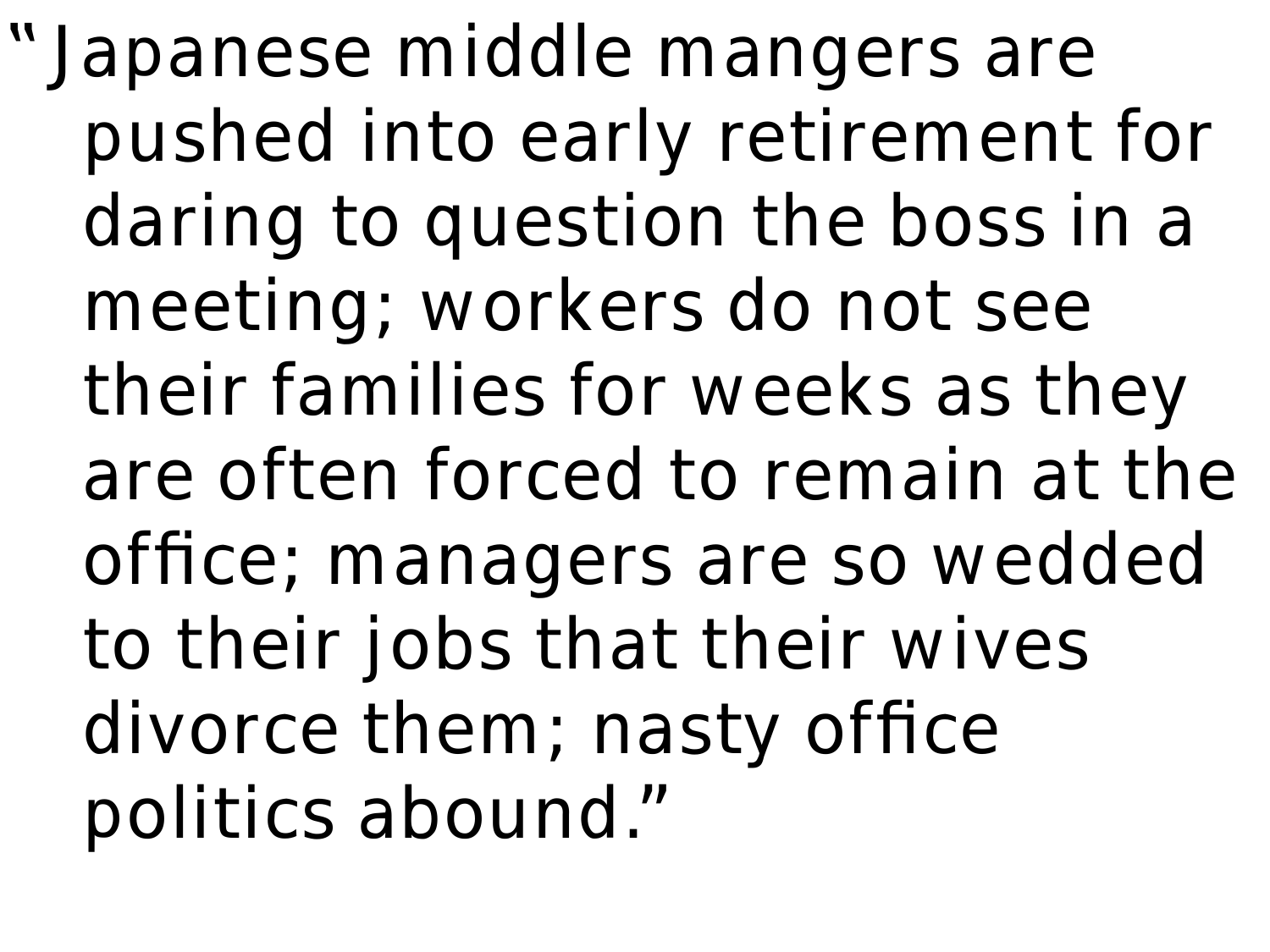

“Japanese middle mangers are pushed into early retirement for daring to question the boss in a meeting; workers do not see their families for weeks as they are often forced to remain at the office; managers are so wedded to their jobs that their wives divorce them; nasty office politics abound.”